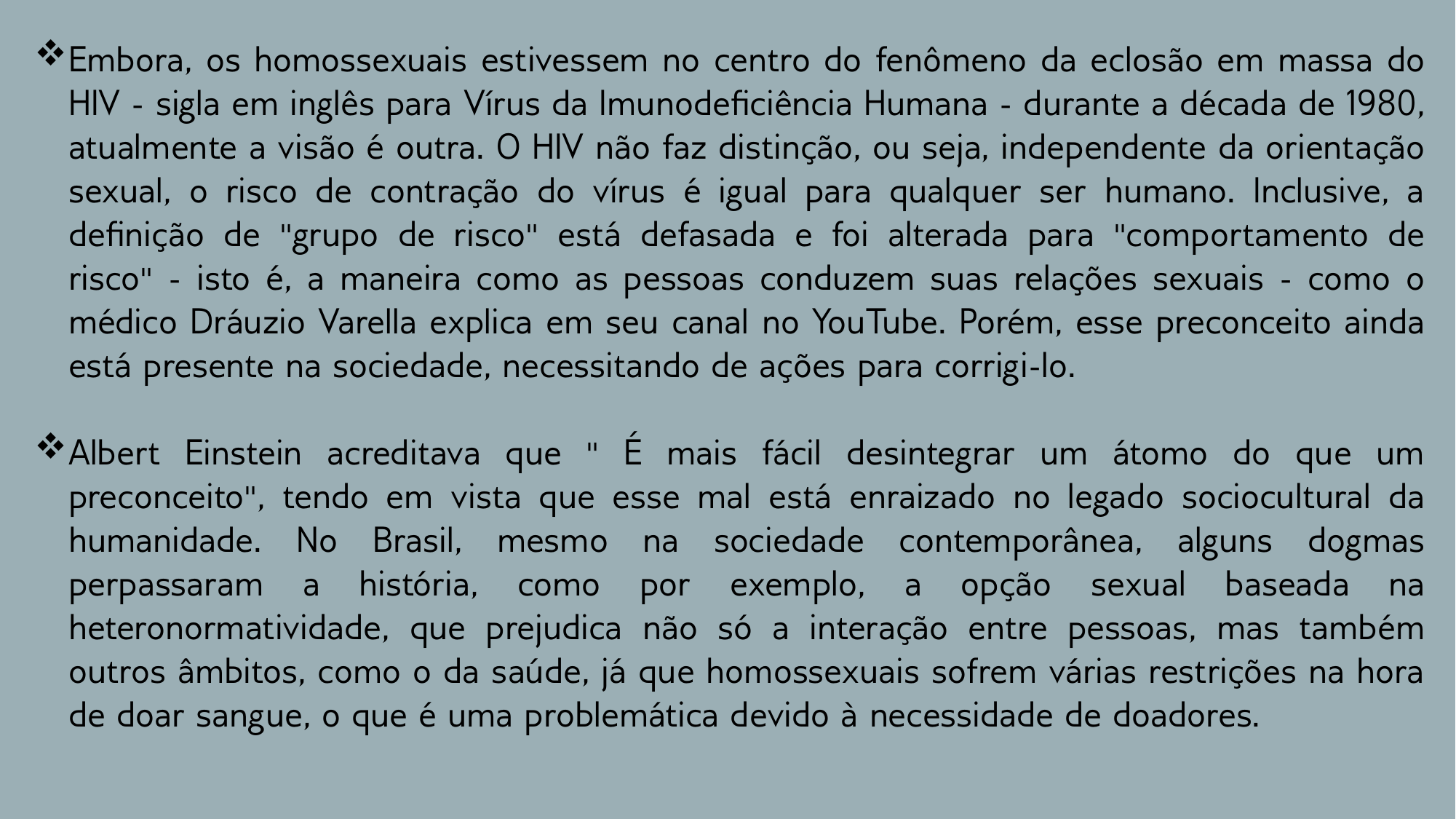

Embora, os homossexuais estivessem no centro do fenômeno da eclosão em massa do HIV - sigla em inglês para Vírus da Imunodeficiência Humana - durante a década de 1980, atualmente a visão é outra. O HIV não faz distinção, ou seja, independente da orientação sexual, o risco de contração do vírus é igual para qualquer ser humano. Inclusive, a definição de "grupo de risco" está defasada e foi alterada para "comportamento de risco" - isto é, a maneira como as pessoas conduzem suas relações sexuais - como o médico Dráuzio Varella explica em seu canal no YouTube. Porém, esse preconceito ainda está presente na sociedade, necessitando de ações para corrigi-lo.

Albert Einstein acreditava que " É mais fácil desintegrar um átomo do que um preconceito", tendo em vista que esse mal está enraizado no legado sociocultural da humanidade. No Brasil, mesmo na sociedade contemporânea, alguns dogmas perpassaram a história, como por exemplo, a opção sexual baseada na heteronormatividade, que prejudica não só a interação entre pessoas, mas também outros âmbitos, como o da saúde, já que homossexuais sofrem várias restrições na hora de doar sangue, o que é uma problemática devido à necessidade de doadores.